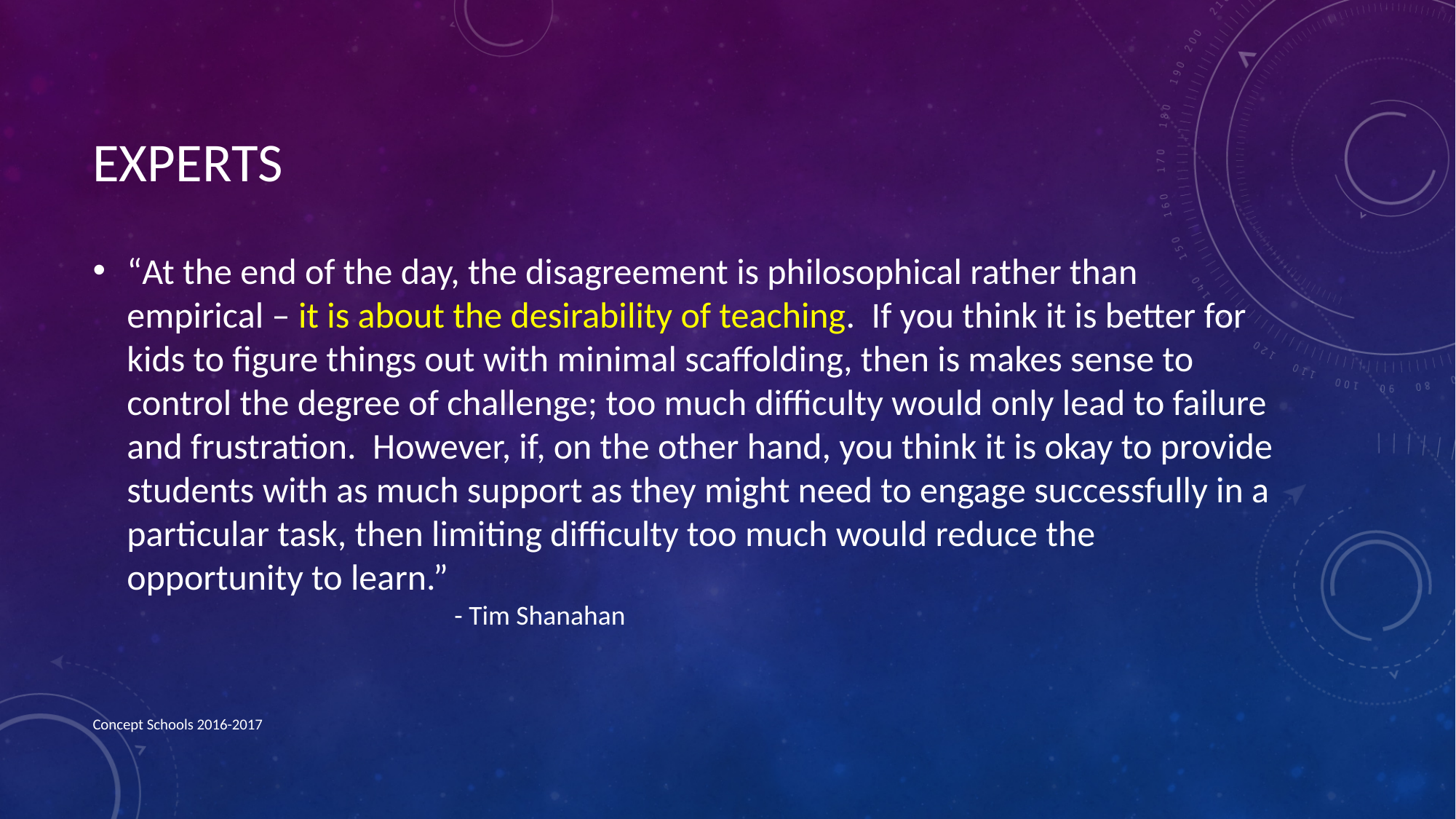

# Experts
“At the end of the day, the disagreement is philosophical rather than empirical – it is about the desirability of teaching.  If you think it is better for kids to figure things out with minimal scaffolding, then is makes sense to control the degree of challenge; too much difficulty would only lead to failure and frustration.  However, if, on the other hand, you think it is okay to provide students with as much support as they might need to engage successfully in a particular task, then limiting difficulty too much would reduce the opportunity to learn.” 										- Tim Shanahan
Concept Schools 2016-2017